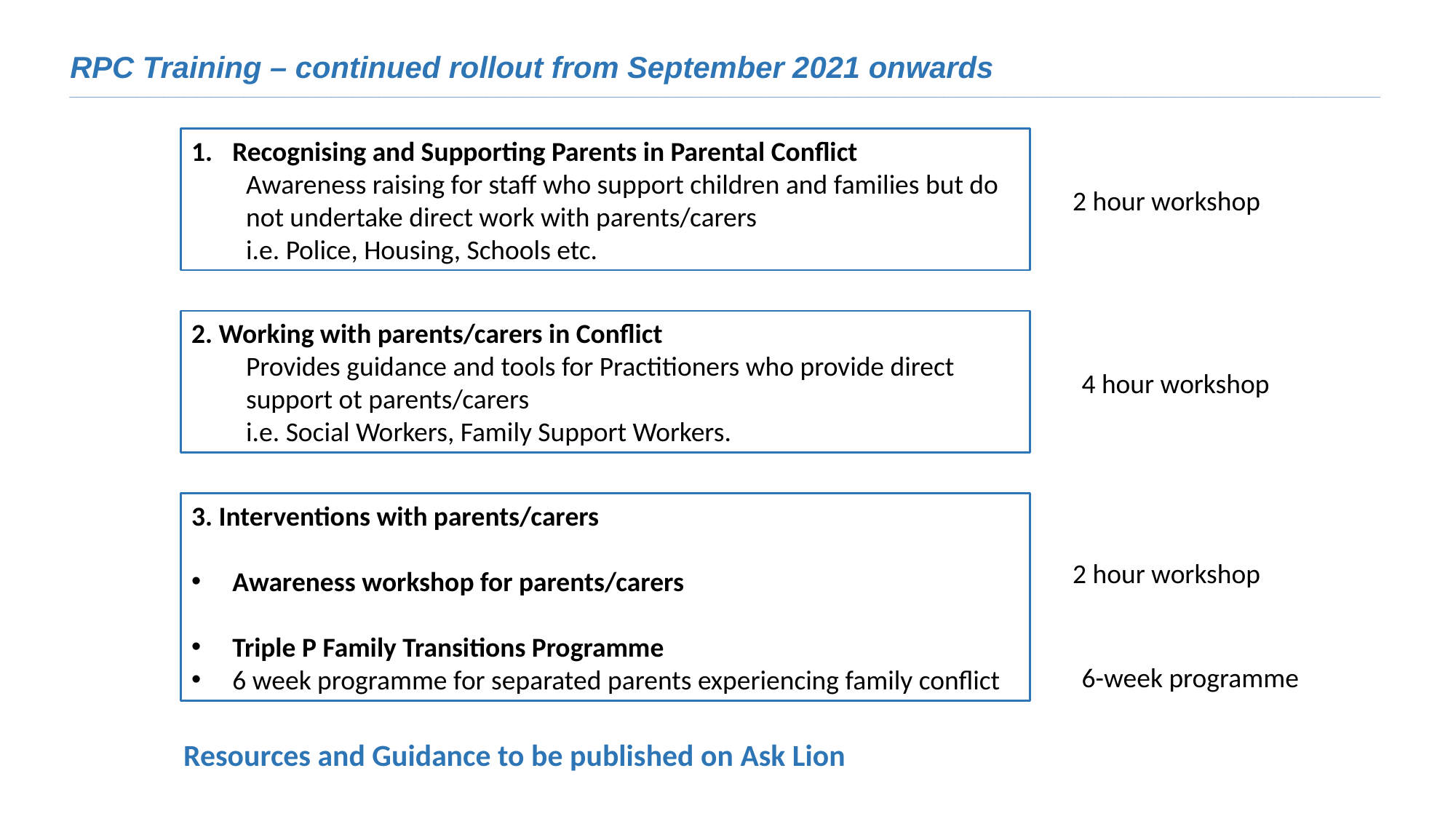

RPC Training – continued rollout from September 2021 onwards
___________________________________________________________________________________________________________________________________________________________________________________________________
Recognising and Supporting Parents in Parental Conflict
Awareness raising for staff who support children and families but do not undertake direct work with parents/carers
i.e. Police, Housing, Schools etc.
2 hour workshop
2. Working with parents/carers in Conflict
Provides guidance and tools for Practitioners who provide direct support ot parents/carers
i.e. Social Workers, Family Support Workers.
4 hour workshop
3. Interventions with parents/carers

Awareness workshop for parents/carers

Triple P Family Transitions Programme
6 week programme for separated parents experiencing family conflict
2 hour workshop
6-week programme
Resources and Guidance to be published on Ask Lion